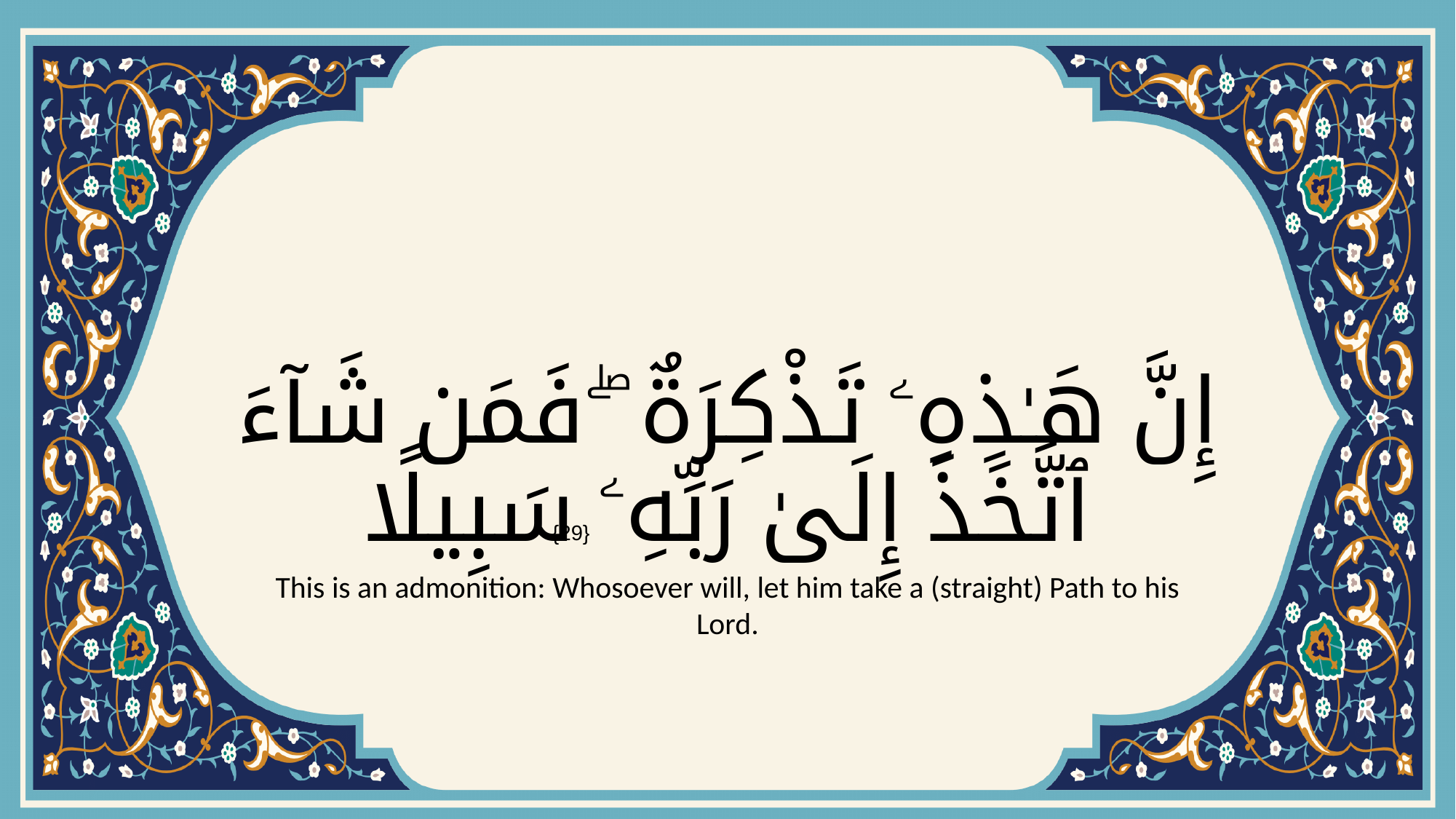

# إِنَّ هَـٰذِهِۦ تَذْكِرَةٌ ۖ فَمَن شَآءَ ٱتَّخَذَ إِلَىٰ رَبِّهِۦ سَبِيلًا
{29}
This is an admonition: Whosoever will, let him take a (straight) Path to his Lord.